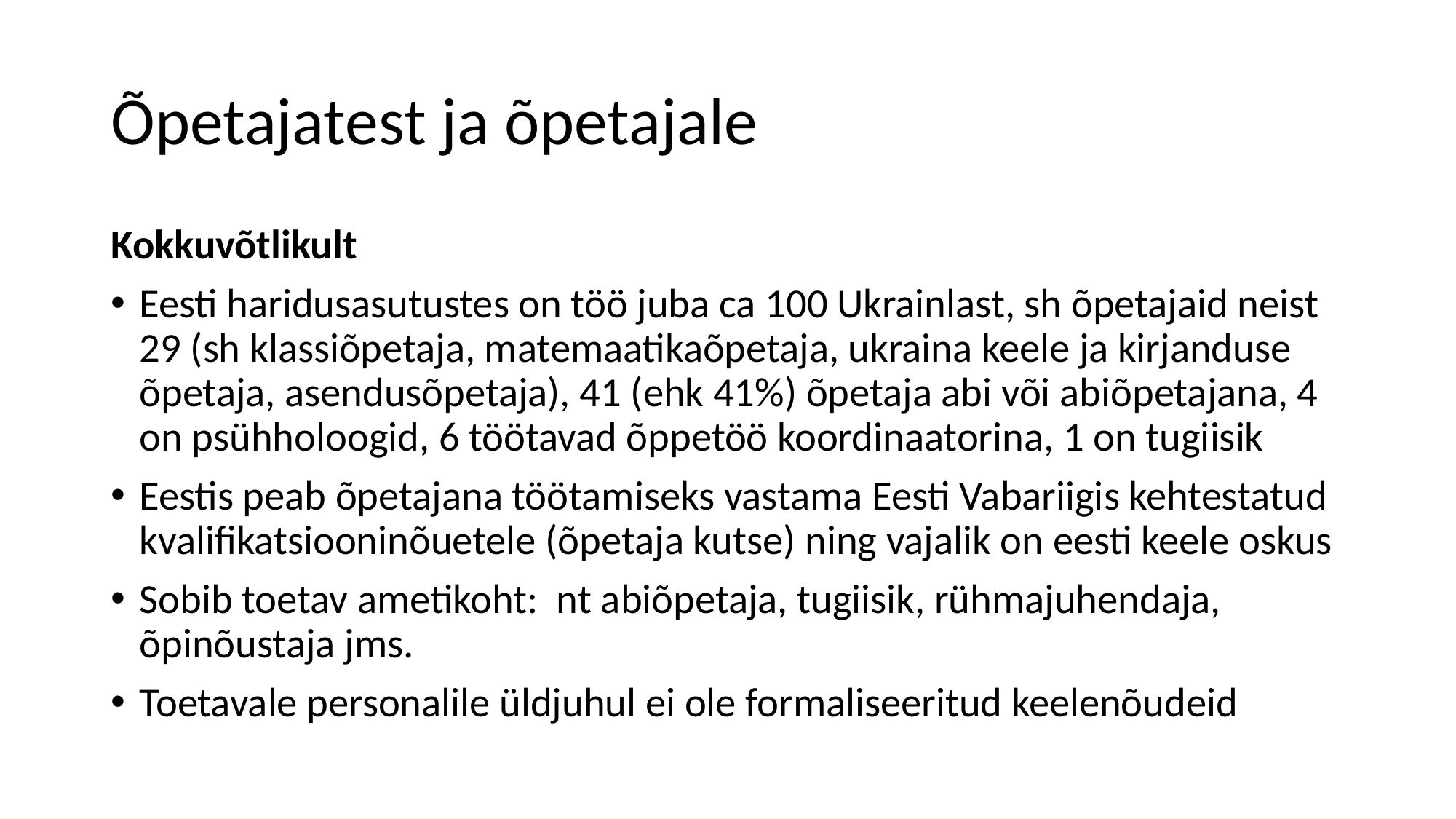

# Õpetajatest ja õpetajale
Kokkuvõtlikult
Eesti haridusasutustes on töö juba ca 100 Ukrainlast, sh õpetajaid neist 29 (sh klassiõpetaja, matemaatikaõpetaja, ukraina keele ja kirjanduse õpetaja, asendusõpetaja), 41 (ehk 41%) õpetaja abi või abiõpetajana, 4 on psühholoogid, 6 töötavad õppetöö koordinaatorina, 1 on tugiisik
Eestis peab õpetajana töötamiseks vastama Eesti Vabariigis kehtestatud kvalifikatsiooninõuetele (õpetaja kutse) ning vajalik on eesti keele oskus
Sobib toetav ametikoht:  nt abiõpetaja, tugiisik, rühmajuhendaja, õpinõustaja jms.
Toetavale personalile üldjuhul ei ole formaliseeritud keelenõudeid